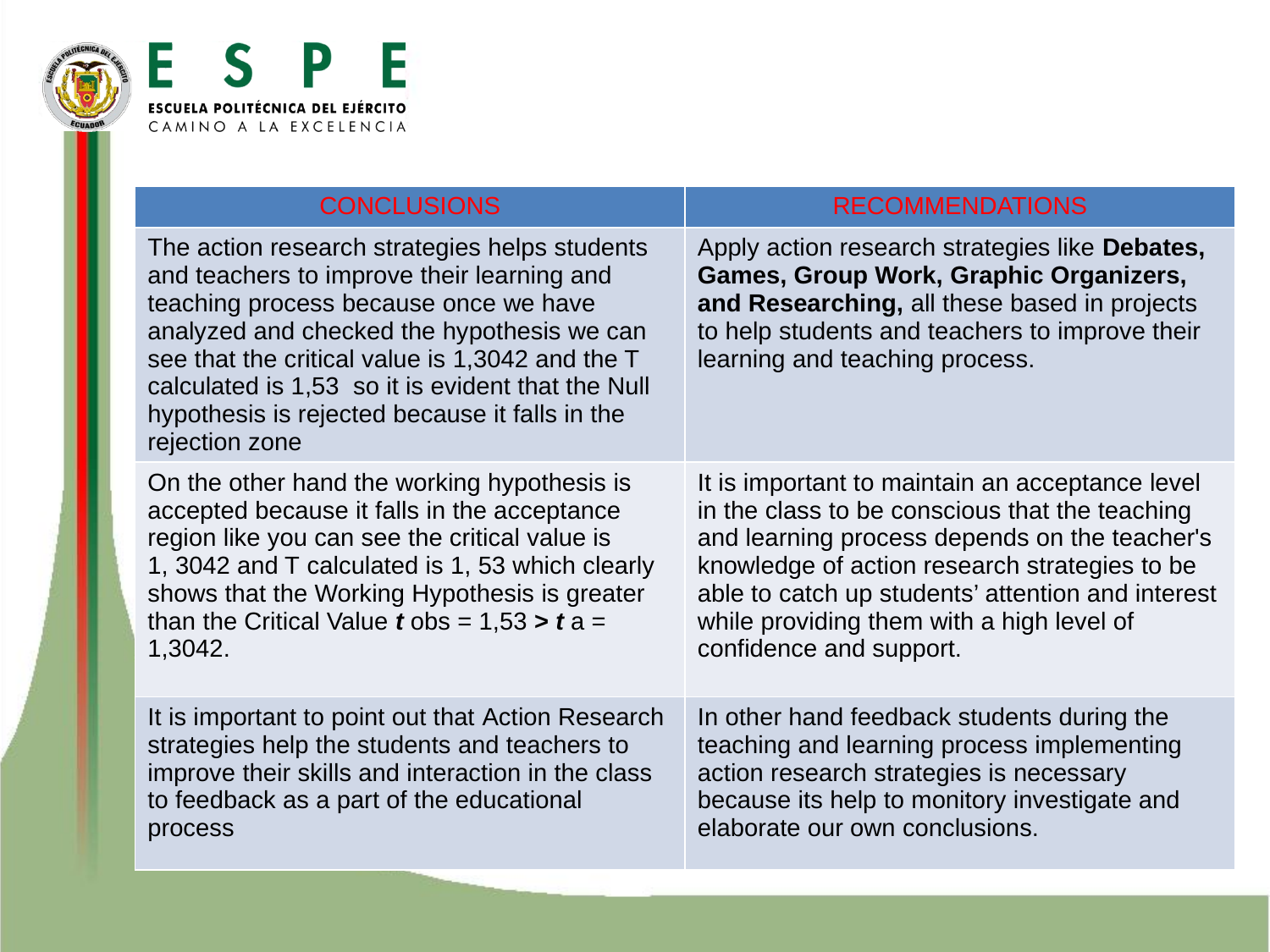

| CONCLUSIONS | RECOMMENDATIONS |
| --- | --- |
| The action research strategies helps students and teachers to improve their learning and teaching process because once we have analyzed and checked the hypothesis we can see that the critical value is 1,3042 and the T calculated is 1,53 so it is evident that the Null hypothesis is rejected because it falls in the rejection zone | Apply action research strategies like Debates, Games, Group Work, Graphic Organizers, and Researching, all these based in projects to help students and teachers to improve their learning and teaching process. |
| On the other hand the working hypothesis is accepted because it falls in the acceptance region like you can see the critical value is 1, 3042 and T calculated is 1, 53 which clearly shows that the Working Hypothesis is greater than the Critical Value t obs = 1,53 > t a = 1,3042. | It is important to maintain an acceptance level in the class to be conscious that the teaching and learning process depends on the teacher's knowledge of action research strategies to be able to catch up students’ attention and interest while providing them with a high level of confidence and support. |
| It is important to point out that Action Research strategies help the students and teachers to improve their skills and interaction in the class to feedback as a part of the educational process | In other hand feedback students during the teaching and learning process implementing action research strategies is necessary because its help to monitory investigate and elaborate our own conclusions. |